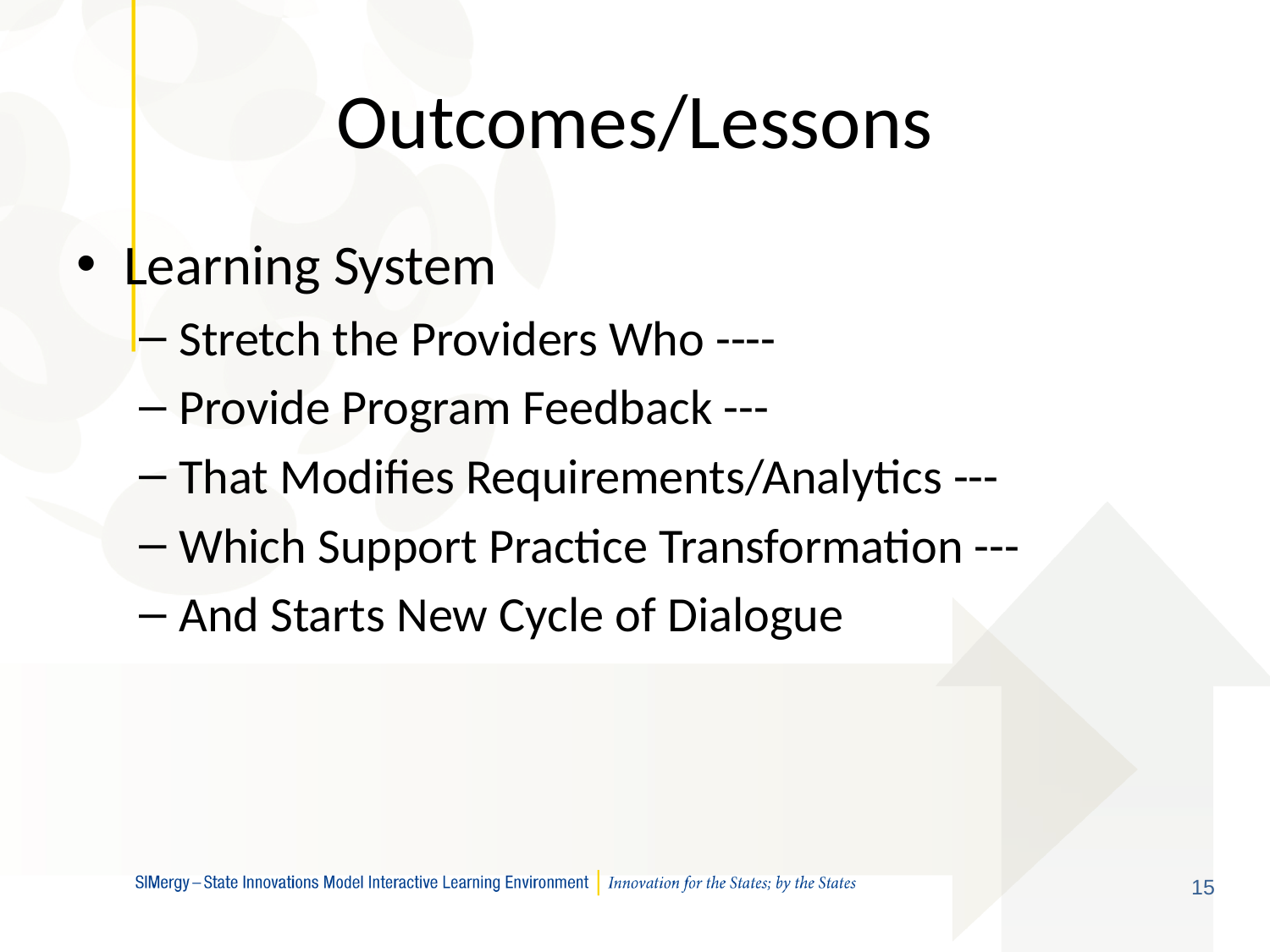

# Outcomes/Lessons
Learning System
Stretch the Providers Who ----
Provide Program Feedback ---
That Modifies Requirements/Analytics ---
Which Support Practice Transformation ---
And Starts New Cycle of Dialogue